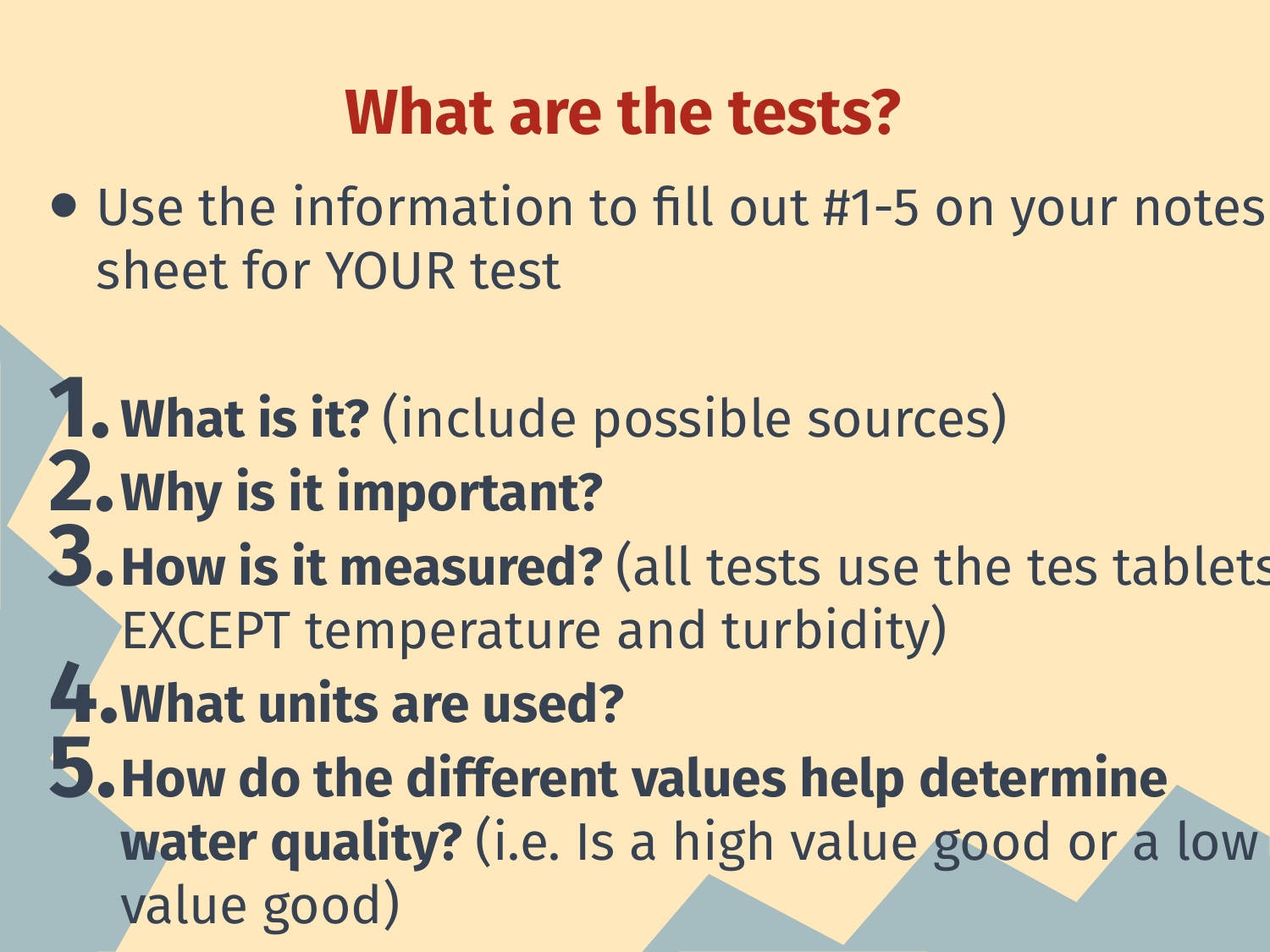

# What are the tests?
Use the information to fill out #1-5 on your notes sheet for YOUR test

What is it? (include possible sources)
Why is it important?
How is it measured? (all tests use the tes tablets EXCEPT temperature and turbidity)
What units are used?
How do the different values help determine water quality? (i.e. Is a high value good or a low value good)